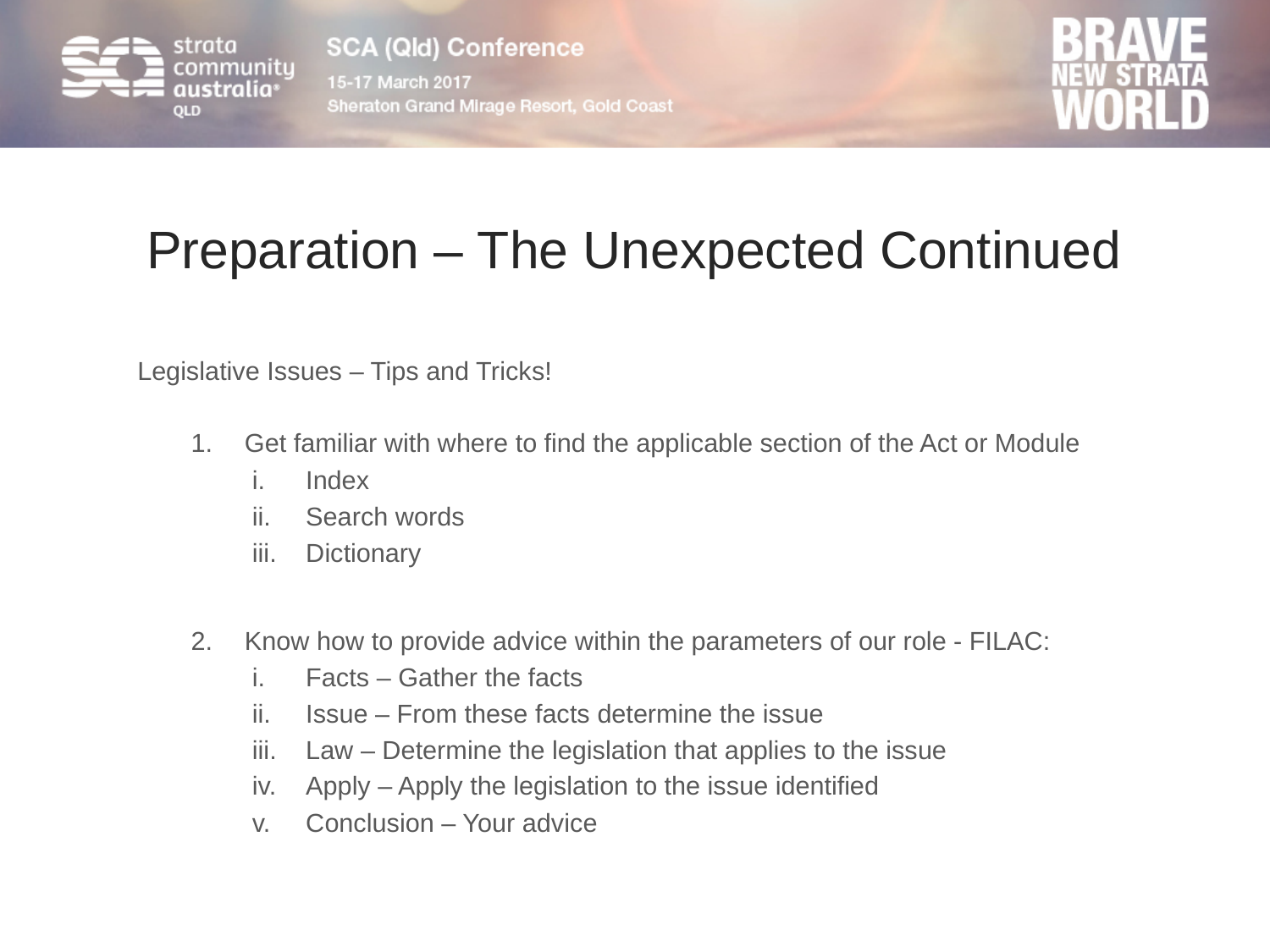

# Preparation – The Unexpected Continued

Legislative Issues – Tips and Tricks!

Get familiar with where to find the applicable section of the Act or Module
Index
Search words
Dictionary

Know how to provide advice within the parameters of our role - FILAC:
Facts – Gather the facts
Issue – From these facts determine the issue
Law – Determine the legislation that applies to the issue
Apply – Apply the legislation to the issue identified
Conclusion – Your advice